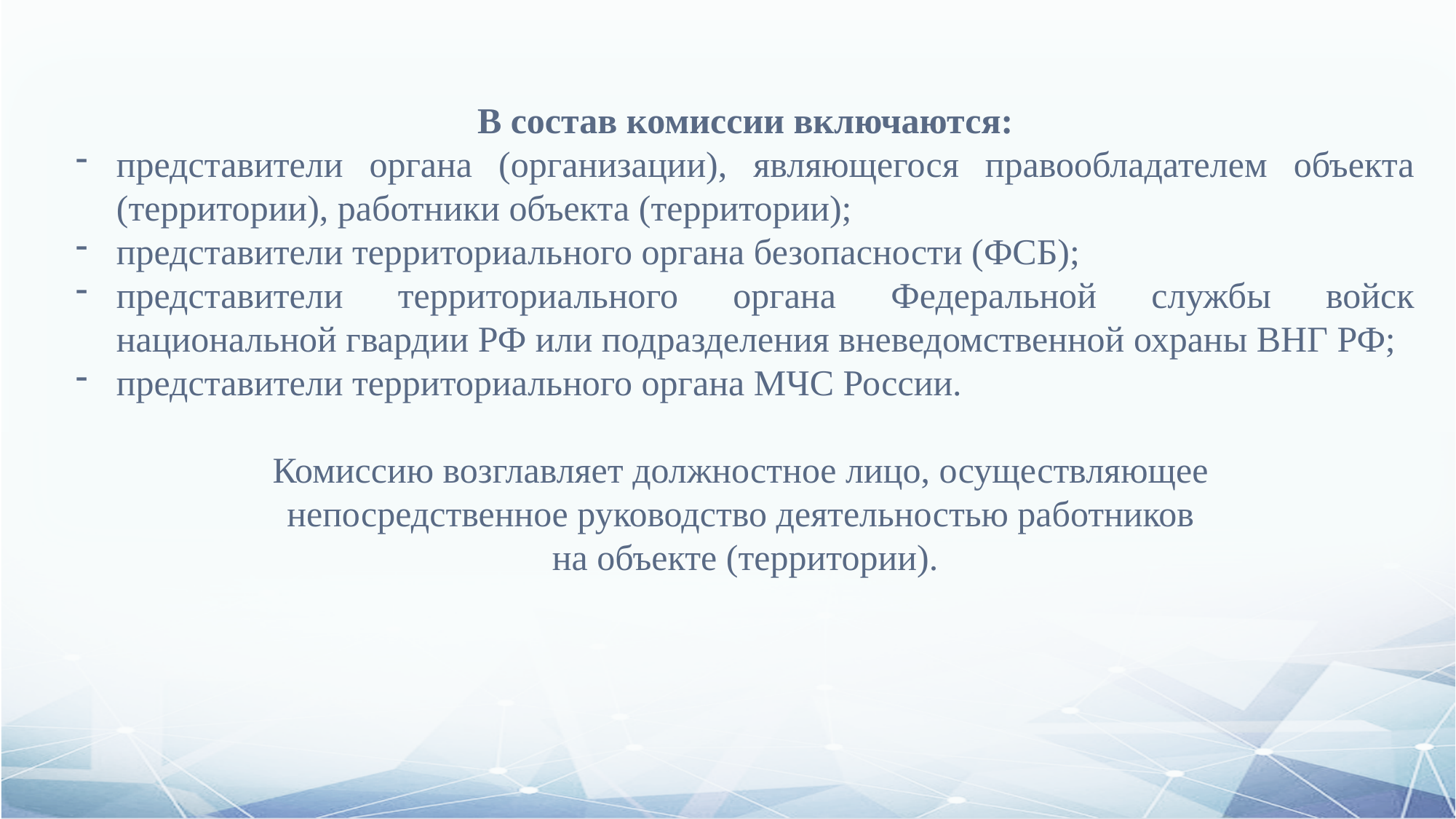

В состав комиссии включаются:
представители органа (организации), являющегося правообладателем объекта (территории), работники объекта (территории);
представители территориального органа безопасности (ФСБ);
представители территориального органа Федеральной службы войск национальной гвардии РФ или подразделения вневедомственной охраны ВНГ РФ;
представители территориального органа МЧС России.

Комиссию возглавляет должностное лицо, осуществляющее
непосредственное руководство деятельностью работников
на объекте (территории).